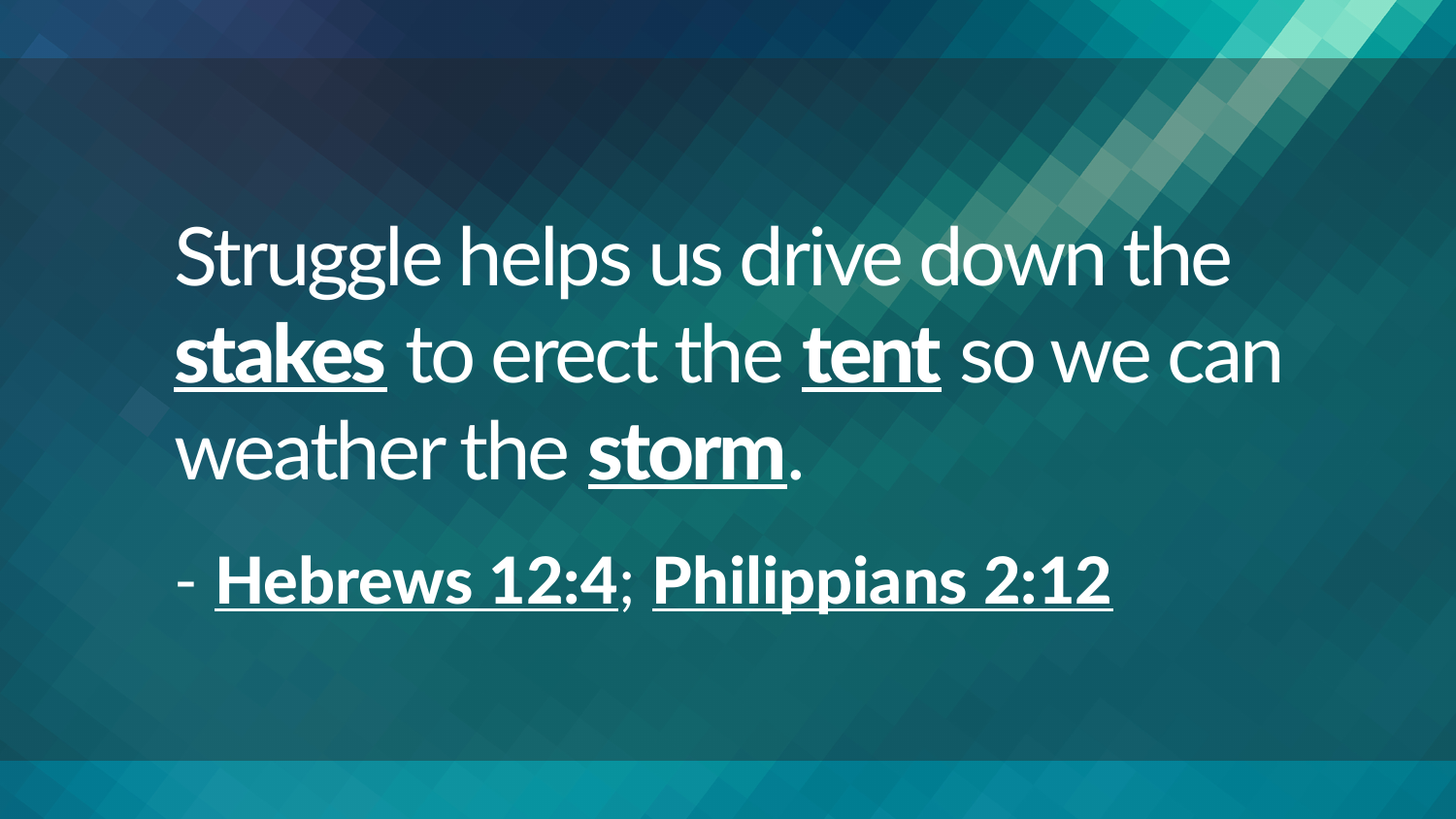

# Struggle helps us drive down the stakes to erect the tent so we can weather the storm. - Hebrews 12:4; Philippians 2:12